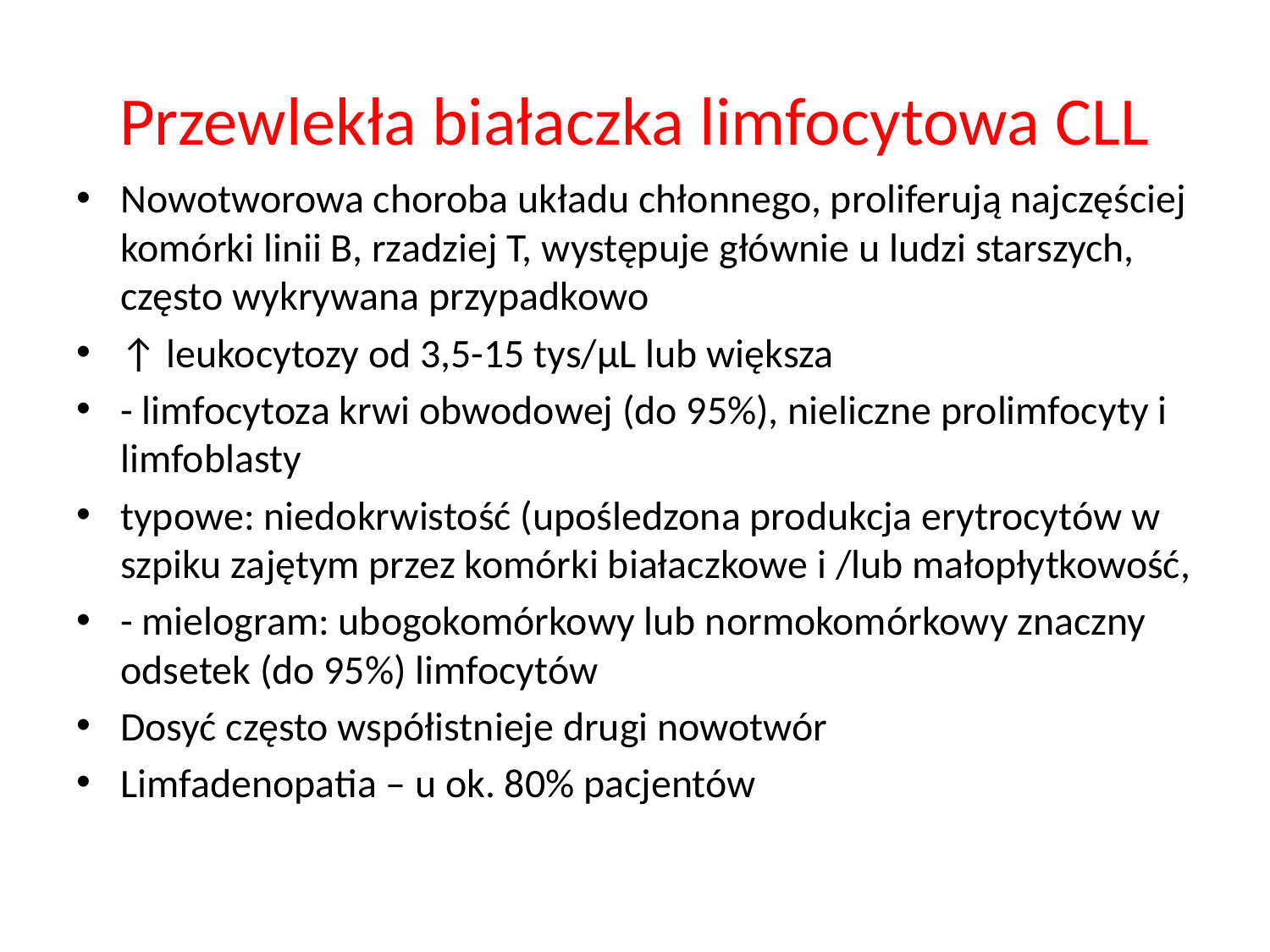

# Przewlekła białaczka limfocytowa CLL
Nowotworowa choroba układu chłonnego, proliferują najczęściej komórki linii B, rzadziej T, występuje głównie u ludzi starszych, często wykrywana przypadkowo
↑ leukocytozy od 3,5-15 tys/µL lub większa
- limfocytoza krwi obwodowej (do 95%), nieliczne prolimfocyty i limfoblasty
typowe: niedokrwistość (upośledzona produkcja erytrocytów w szpiku zajętym przez komórki białaczkowe i /lub małopłytkowość,
- mielogram: ubogokomórkowy lub normokomórkowy znaczny odsetek (do 95%) limfocytów
Dosyć często współistnieje drugi nowotwór
Limfadenopatia – u ok. 80% pacjentów